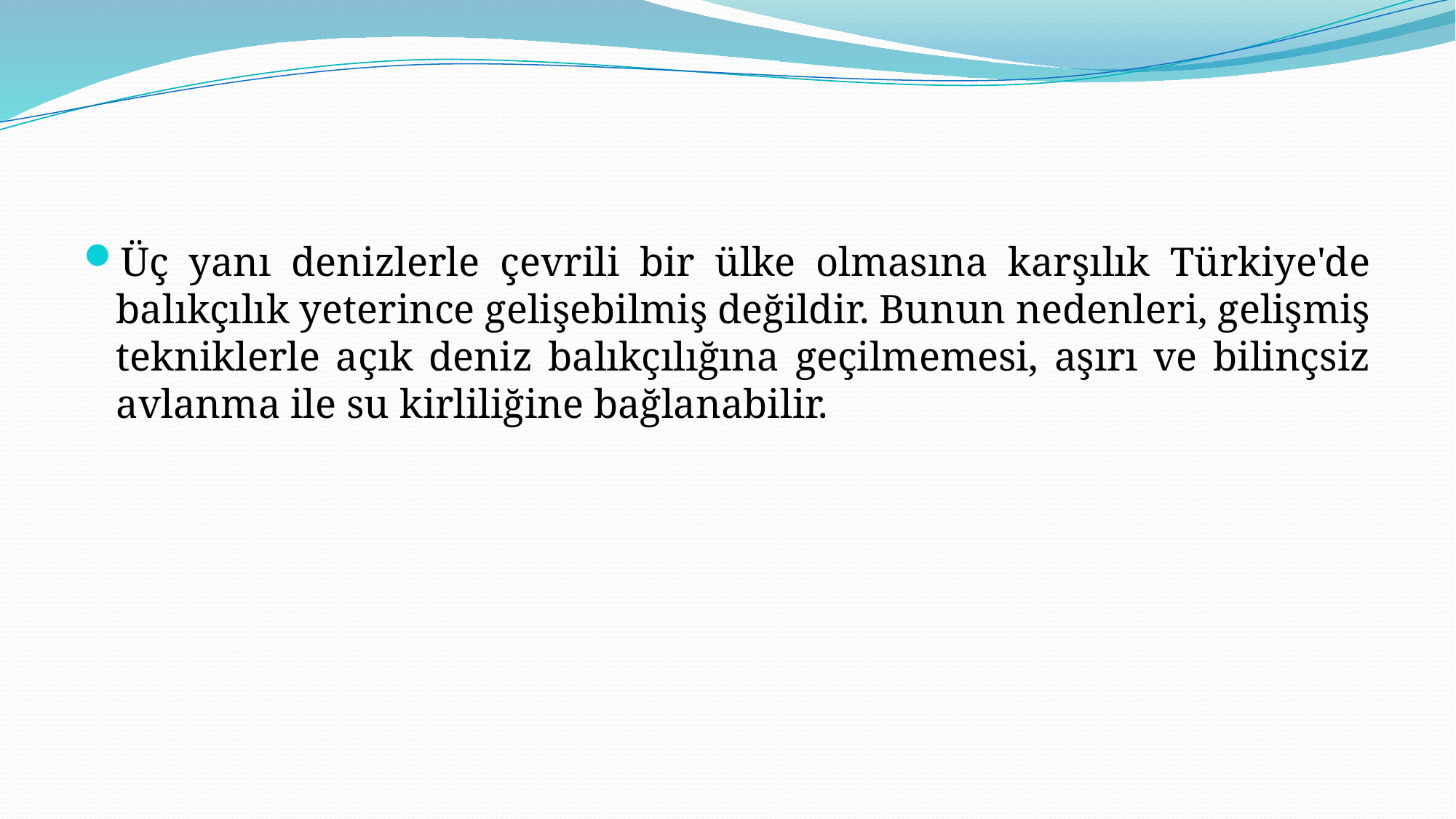

#
Üç yanı denizlerle çevrili bir ülke olmasına karşılık Türkiye'de balıkçılık yeterince gelişebilmiş değildir. Bunun nedenleri, gelişmiş tekniklerle açık deniz balıkçılığına geçilmemesi, aşırı ve bilinçsiz avlanma ile su kirliliğine bağlanabilir.